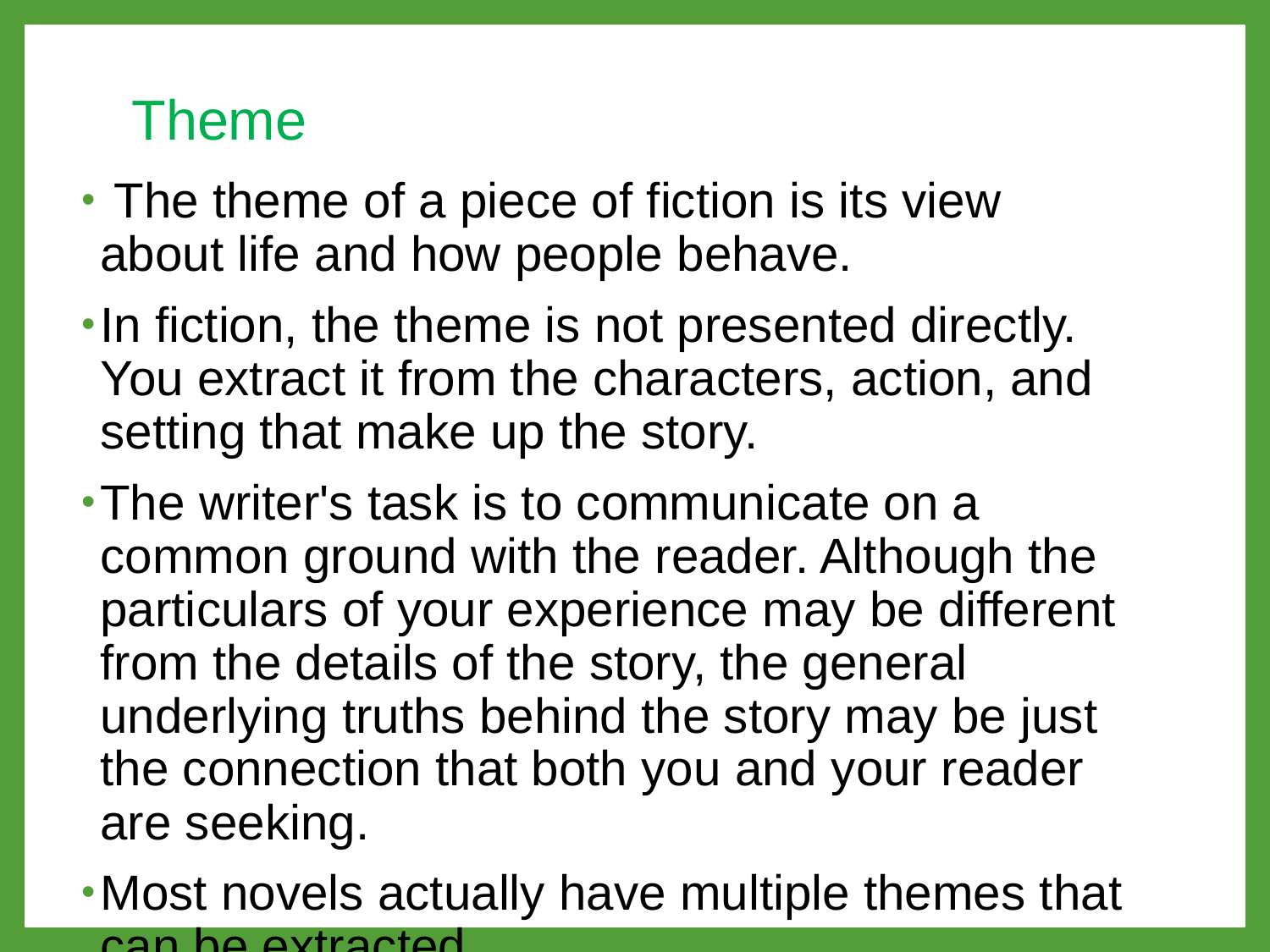

# Theme
 The theme of a piece of fiction is its view about life and how people behave.
In fiction, the theme is not presented directly. You extract it from the characters, action, and setting that make up the story.
The writer's task is to communicate on a common ground with the reader. Although the particulars of your experience may be different from the details of the story, the general underlying truths behind the story may be just the connection that both you and your reader are seeking.
Most novels actually have multiple themes that can be extracted.